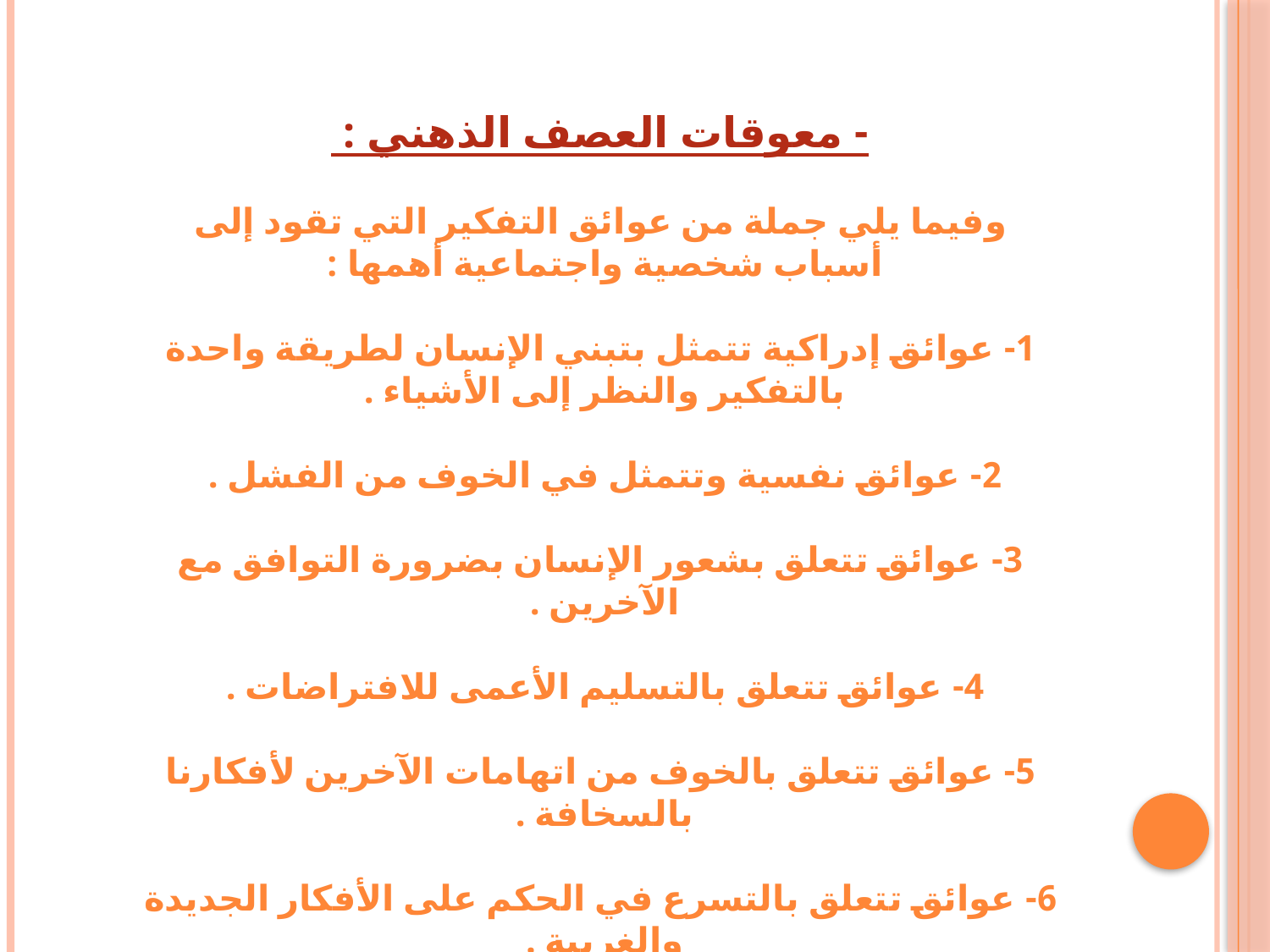

- معوقات العصف الذهني : 
وفيما يلي جملة من عوائق التفكير التي تقود إلى أسباب شخصية واجتماعية أهمها : 
1- عوائق إدراكية تتمثل بتبني الإنسان لطريقة واحدة بالتفكير والنظر إلى الأشياء . 
2- عوائق نفسية وتتمثل في الخوف من الفشل . 
3- عوائق تتعلق بشعور الإنسان بضرورة التوافق مع الآخرين . 
4- عوائق تتعلق بالتسليم الأعمى للافتراضات . 
5- عوائق تتعلق بالخوف من اتهامات الآخرين لأفكارنا بالسخافة . 
6- عوائق تتعلق بالتسرع في الحكم على الأفكار الجديدة والغريبة .